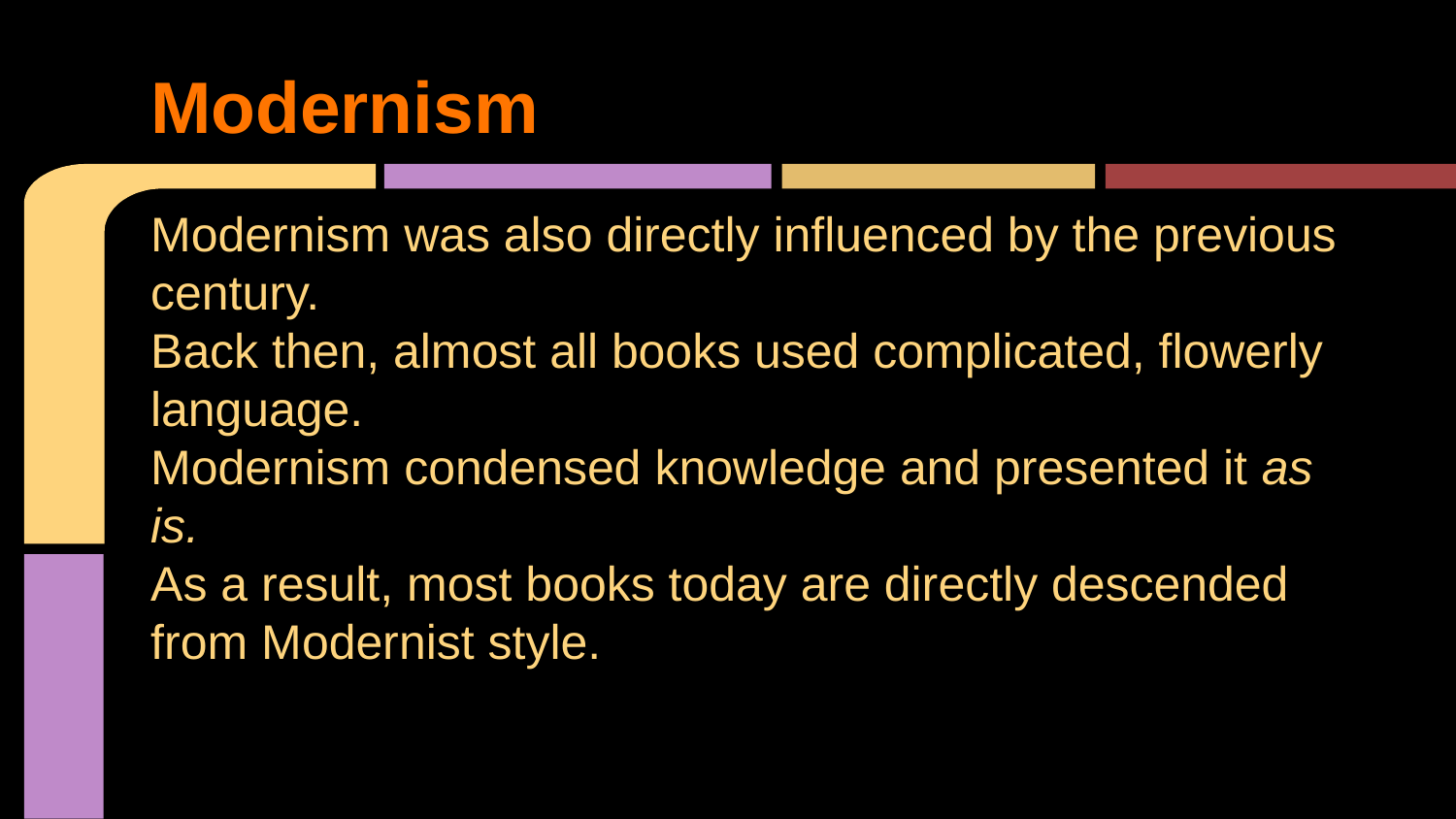

# Modernism
Modernism was also directly influenced by the previous century.
Back then, almost all books used complicated, flowerly language.
Modernism condensed knowledge and presented it as is.
As a result, most books today are directly descended from Modernist style.